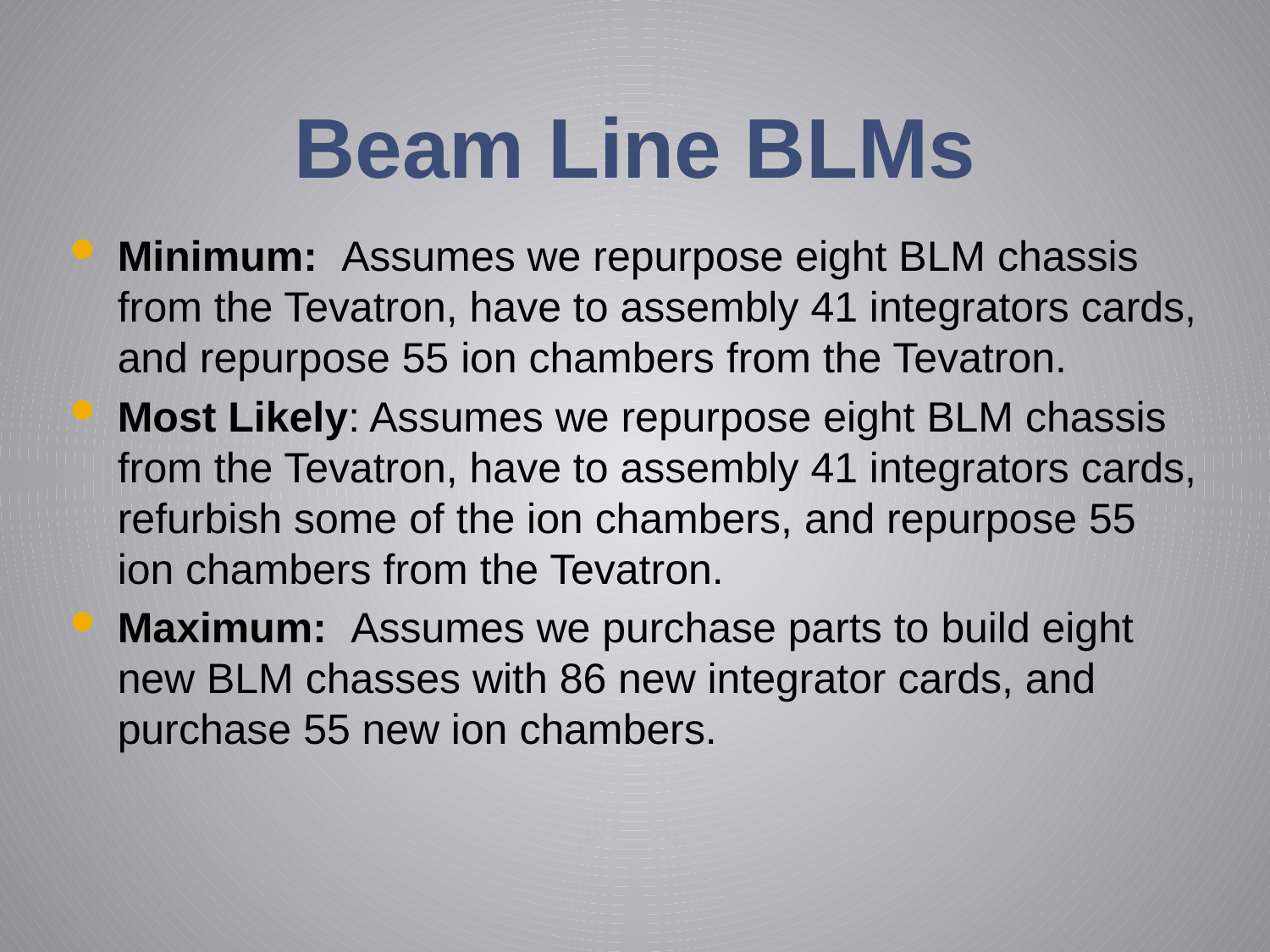

# Beam Line BLMs
Minimum:  Assumes we repurpose eight BLM chassis from the Tevatron, have to assembly 41 integrators cards, and repurpose 55 ion chambers from the Tevatron.
Most Likely: Assumes we repurpose eight BLM chassis from the Tevatron, have to assembly 41 integrators cards, refurbish some of the ion chambers, and repurpose 55 ion chambers from the Tevatron.
Maximum:  Assumes we purchase parts to build eight new BLM chasses with 86 new integrator cards, and purchase 55 new ion chambers.